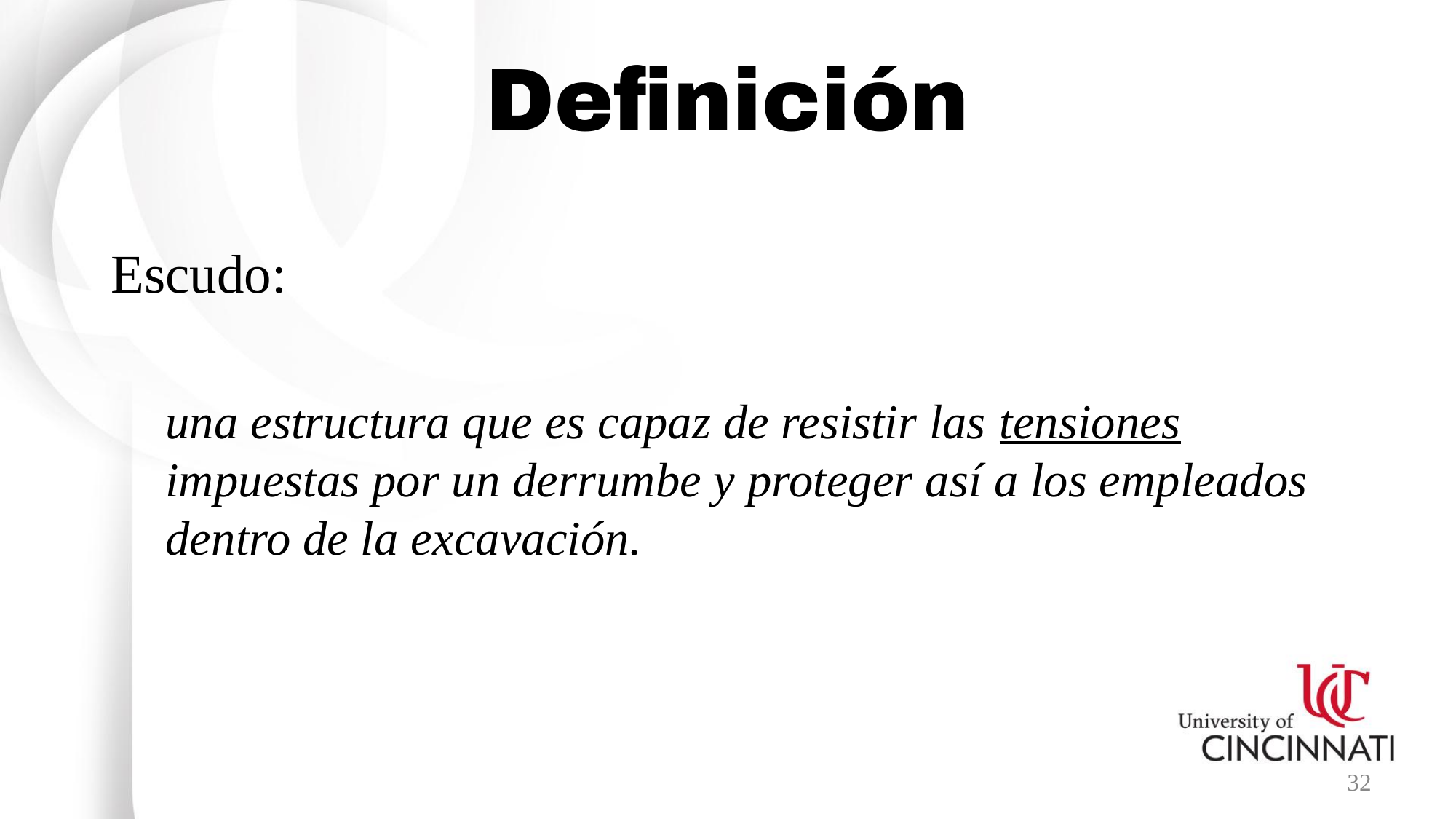

# Definición
Escudo:

una estructura que es capaz de resistir las tensiones impuestas por un derrumbe y proteger así a los empleados dentro de la excavación.
32